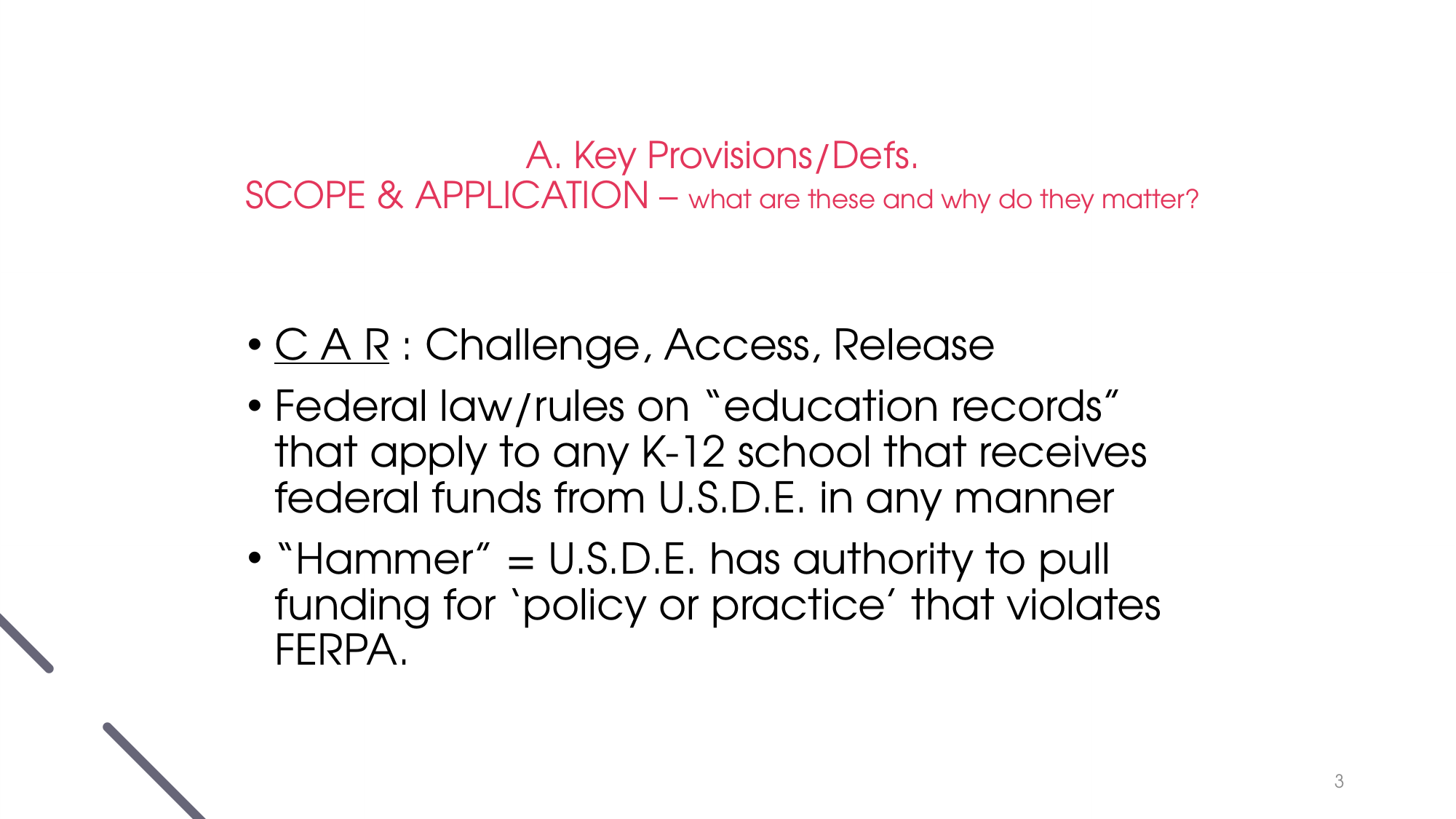

# A. Key Provisions/Defs. SCOPE & APPLICATION – what are these and why do they matter?
C A R : Challenge, Access, Release
Federal law/rules on “education records” that apply to any K-12 school that receives federal funds from U.S.D.E. in any manner
“Hammer” = U.S.D.E. has authority to pull funding for ‘policy or practice’ that violates FERPA.
3